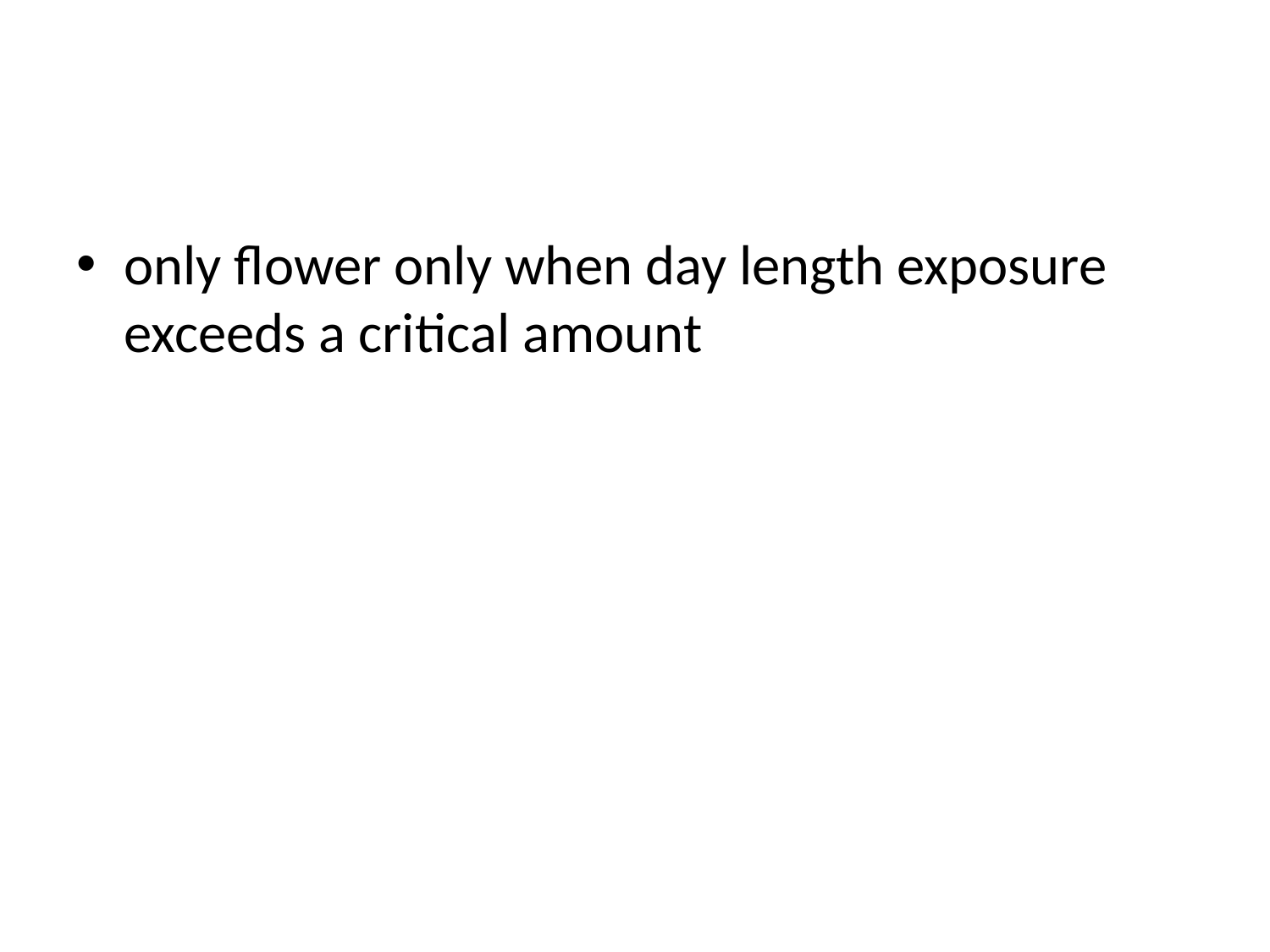

#
only flower only when day length exposure exceeds a critical amount